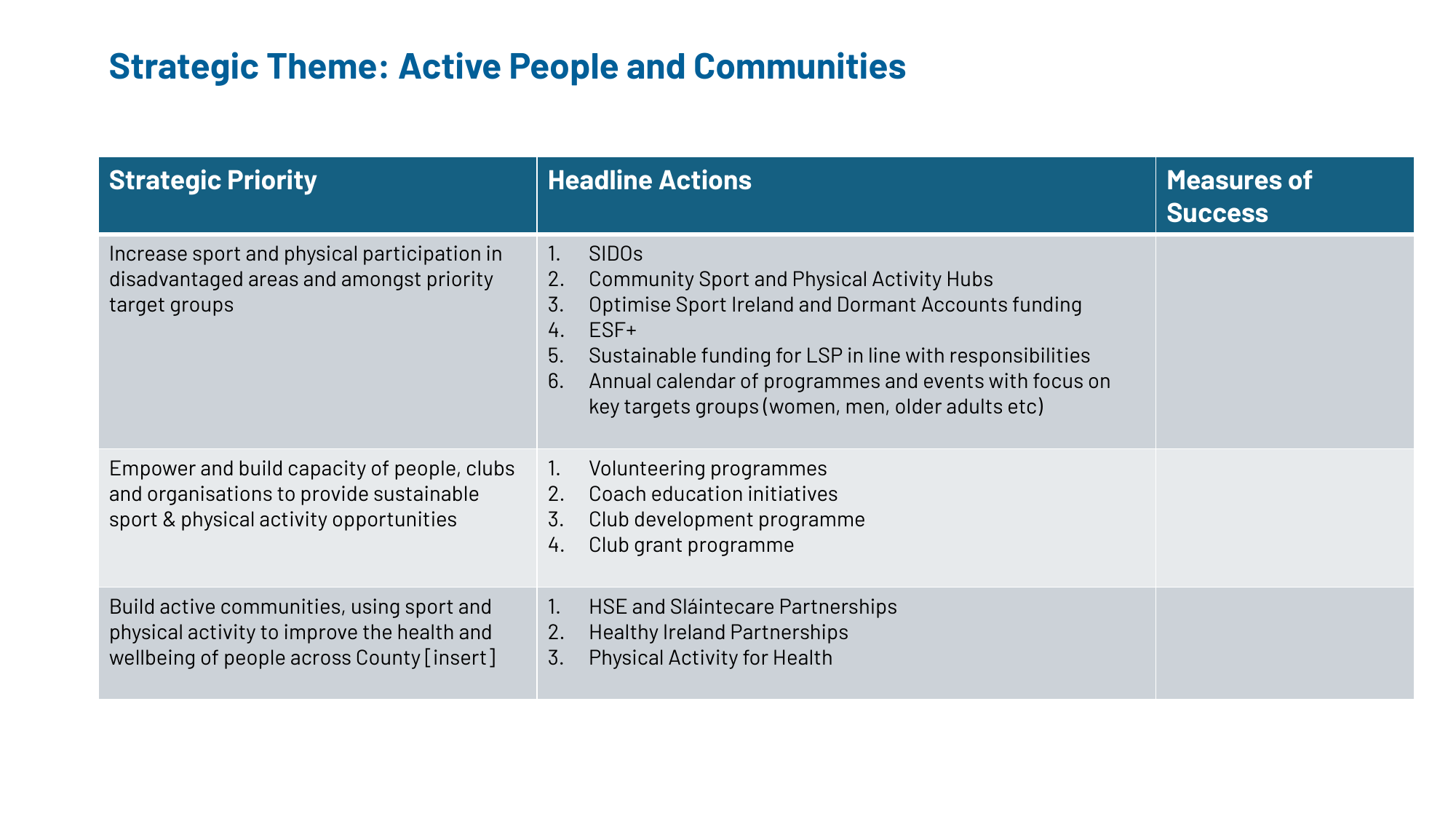

Strategic Theme: Active People and Communities
| Strategic Priority | Headline Actions | Measures of Success |
| --- | --- | --- |
| Increase sport and physical participation in disadvantaged areas and amongst priority target groups | SIDOs Community Sport and Physical Activity Hubs Optimise Sport Ireland and Dormant Accounts funding ESF+ Sustainable funding for LSP in line with responsibilities Annual calendar of programmes and events with focus on key targets groups (women, men, older adults etc) |  |
| Empower and build capacity of people, clubs and organisations to provide sustainable sport & physical activity opportunities | Volunteering programmes Coach education initiatives Club development programme Club grant programme |  |
| Build active communities, using sport and physical activity to improve the health and wellbeing of people across County [insert] | HSE and Sláintecare Partnerships Healthy Ireland Partnerships Physical Activity for Health |  |